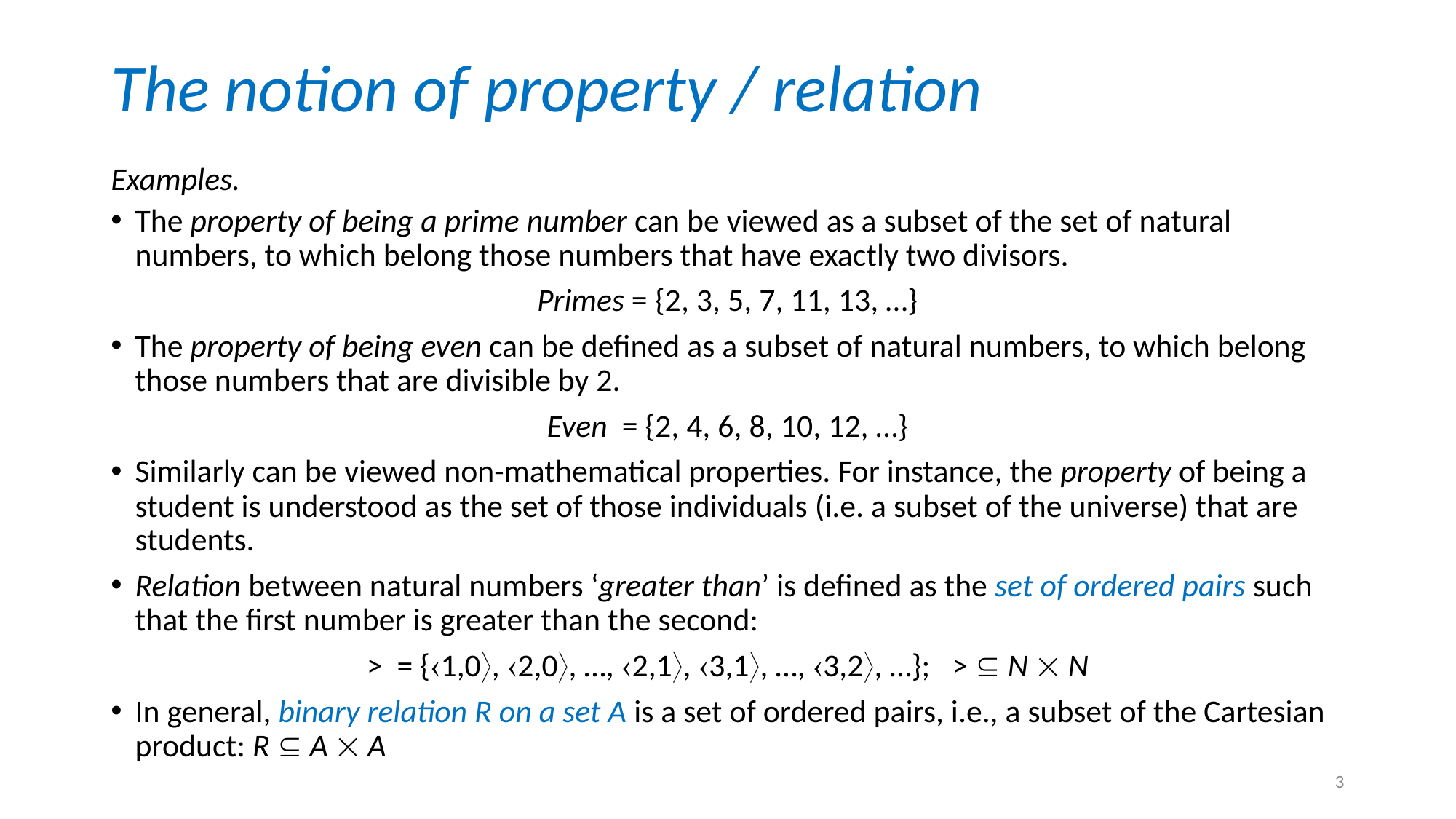

# The notion of property / relation
Examples.
The property of being a prime number can be viewed as a subset of the set of natural numbers, to which belong those numbers that have exactly two divisors.
Primes = {2, 3, 5, 7, 11, 13, …}
The property of being even can be defined as a subset of natural numbers, to which belong those numbers that are divisible by 2.
Even  = {2, 4, 6, 8, 10, 12, …}
Similarly can be viewed non-mathematical properties. For instance, the property of being a student is understood as the set of those individuals (i.e. a subset of the universe) that are students.
Relation between natural numbers ‘greater than’ is defined as the set of ordered pairs such that the first number is greater than the second:
>  = {〈1,0〉, 〈2,0〉, …, 〈2,1〉, 〈3,1〉, …, 〈3,2〉, …};   > ⊆ N × N
In general, binary relation R on a set A is a set of ordered pairs, i.e., a subset of the Cartesian product: R ⊆ A × A

3